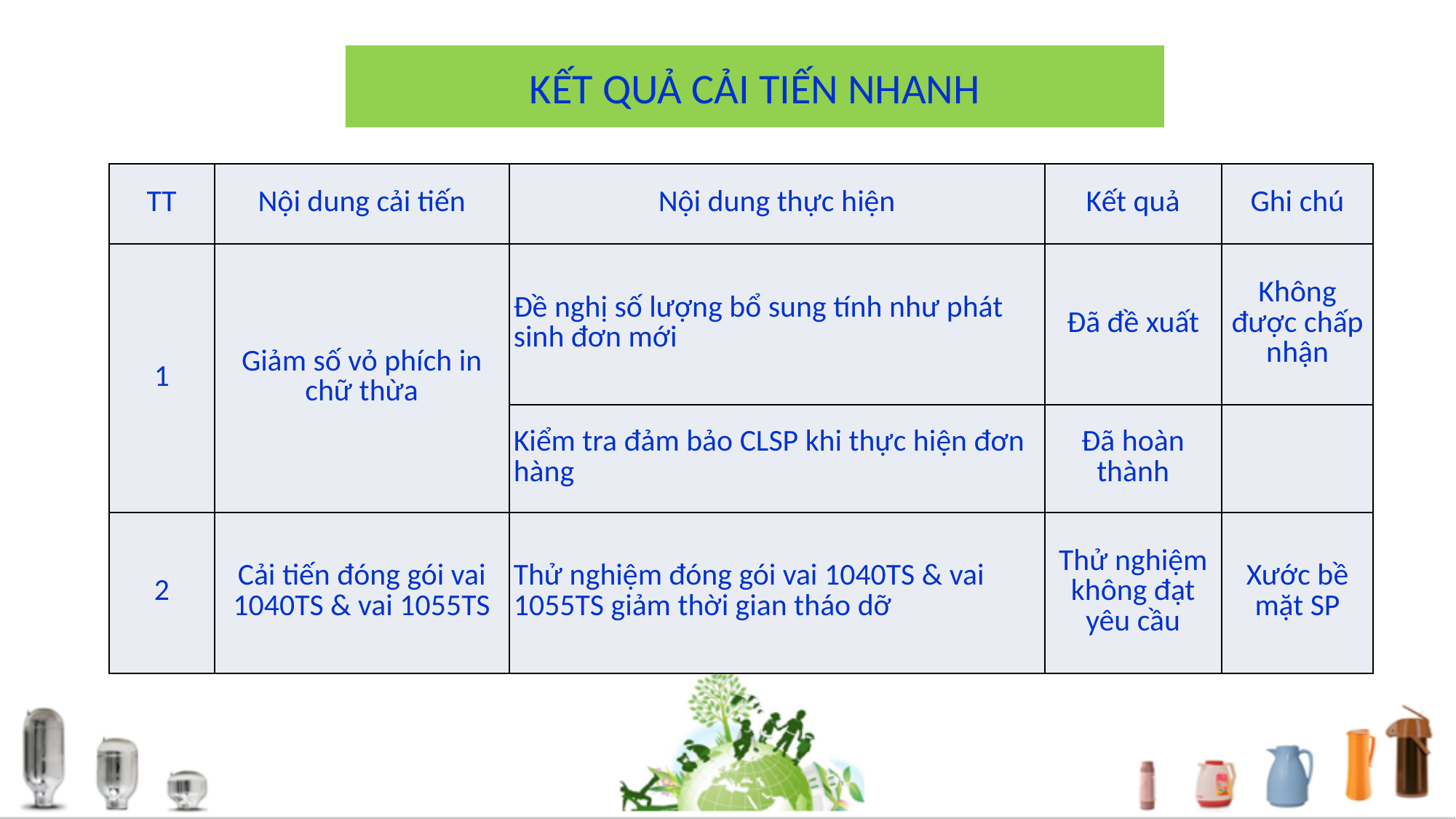

# KẾT QUẢ CẢI TIẾN NHANH
| TT | Nội dung cải tiến | Nội dung thực hiện | Kết quả | Ghi chú |
| --- | --- | --- | --- | --- |
| 1 | Giảm số vỏ phích in chữ thừa | Đề nghị số lượng bổ sung tính như phát sinh đơn mới | Đã đề xuất | Không được chấp nhận |
|  |  | Kiểm tra đảm bảo CLSP khi thực hiện đơn hàng | Đã hoàn thành |  |
| 2 | Cải tiến đóng gói vai 1040TS & vai 1055TS | Thử nghiệm đóng gói vai 1040TS & vai 1055TS giảm thời gian tháo dỡ | Thử nghiệm không đạt yêu cầu | Xước bề mặt SP |